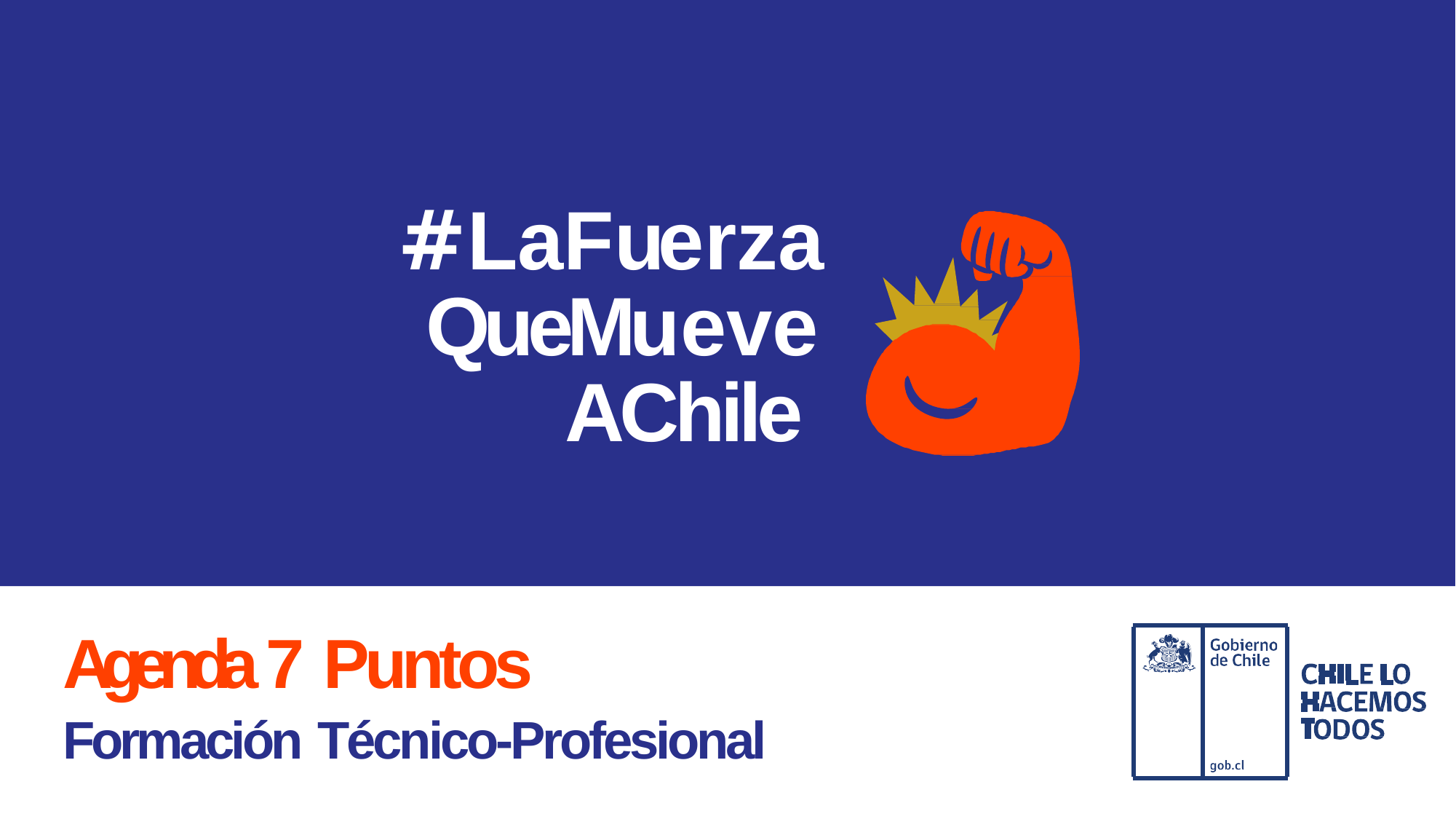

# #LaFuerza  QueMueve
AChile

Agenda 7 Puntos
Formación Técnico-Profesional